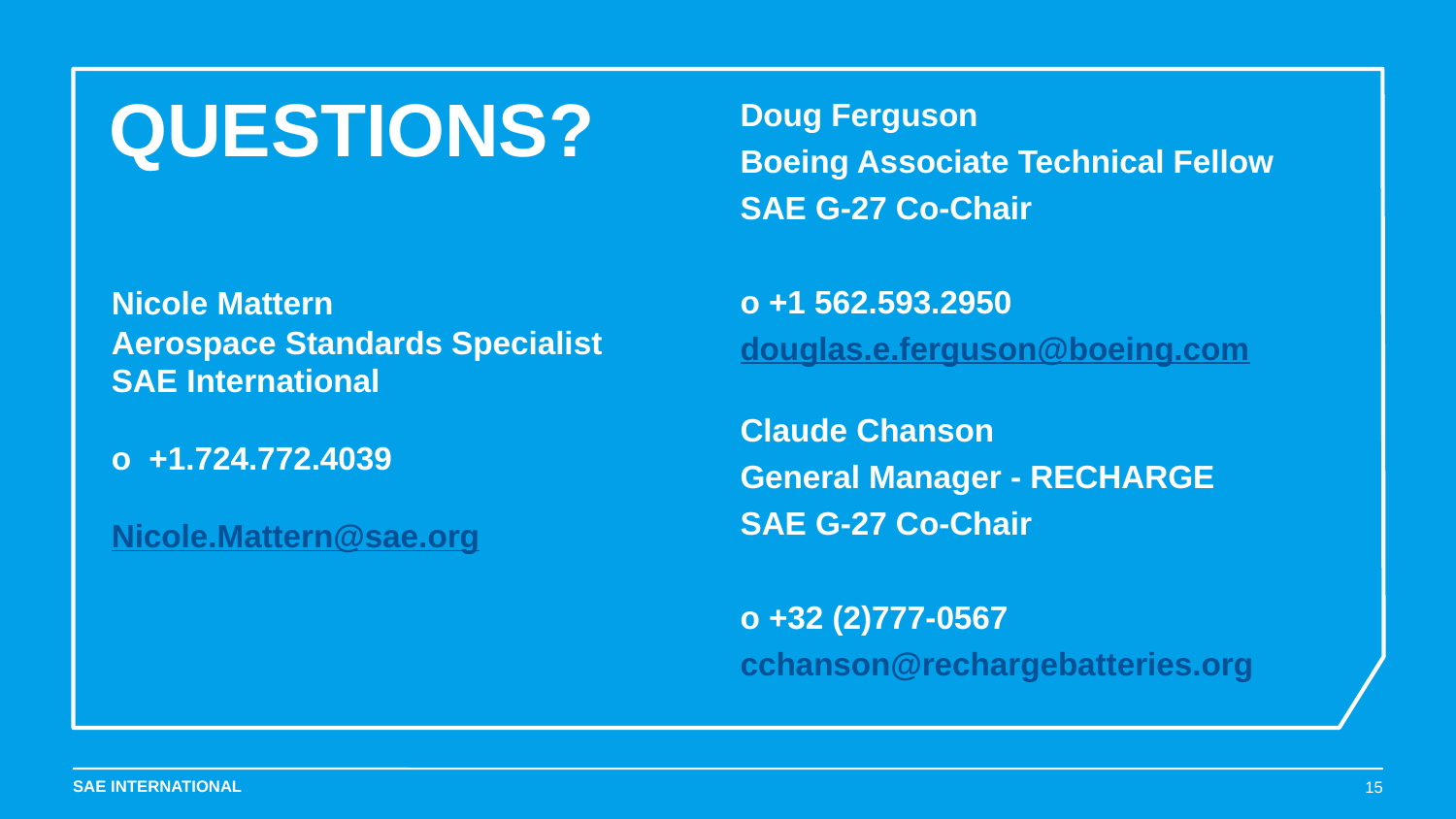

# QUESTIONS?
Doug Ferguson
Boeing Associate Technical Fellow
SAE G-27 Co-Chair

o +1 562.593.2950
douglas.e.ferguson@boeing.com
Nicole Mattern
Aerospace Standards Specialist
SAE International

o  +1.724.772.4039

Nicole.Mattern@sae.org

Claude Chanson
General Manager - RECHARGE
SAE G-27 Co-Chair

o +32 (2)777-0567
cchanson@rechargebatteries.org

15